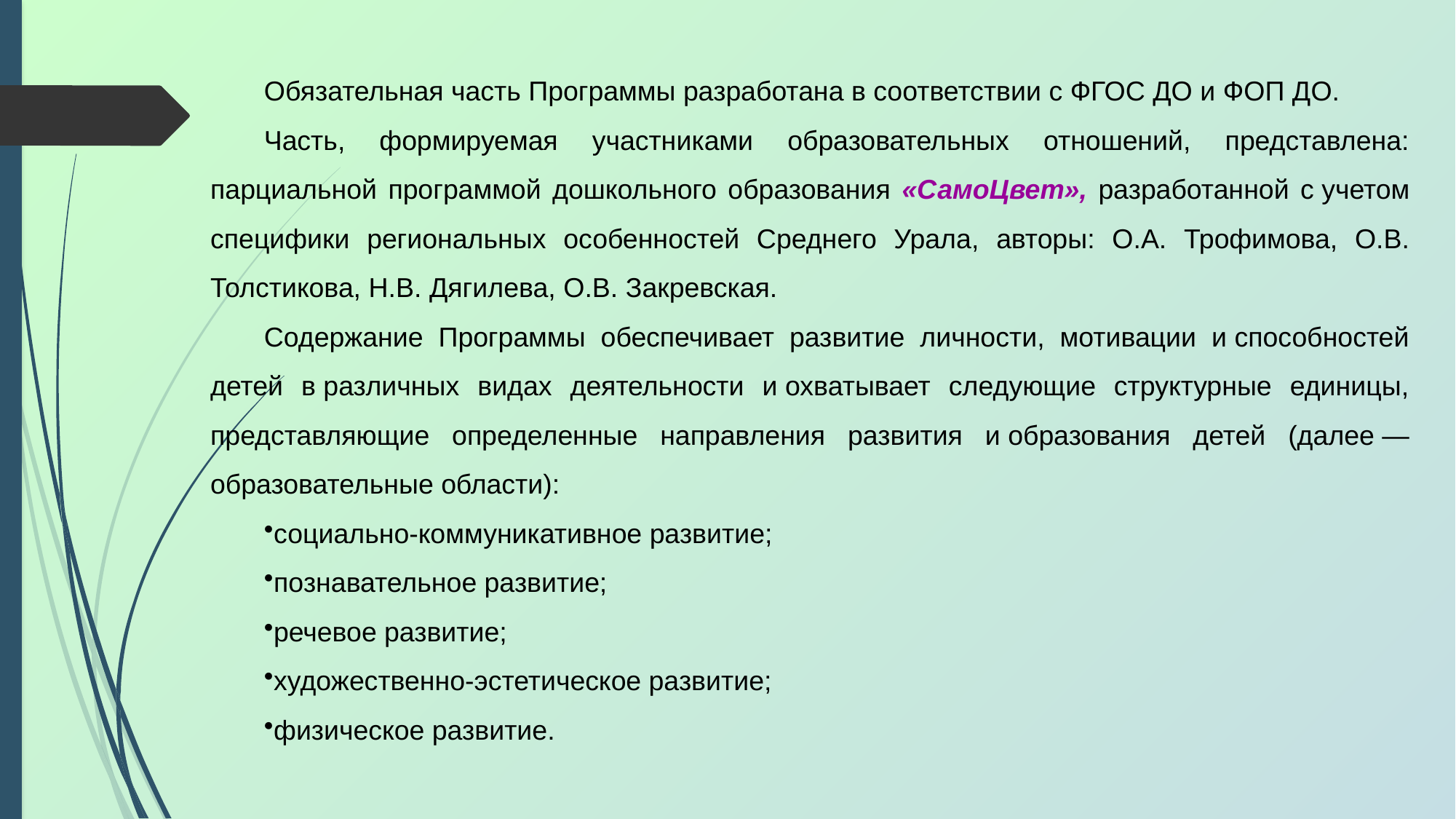

Обязательная часть Программы разработана в соответствии с ФГОС ДО и ФОП ДО.
Часть, формируемая участниками образовательных отношений, представлена: парциальной программой дошкольного образования «СамоЦвет», разработанной с учетом специфики региональных особенностей Среднего Урала, авторы: О.А. Трофимова, О.В. Толстикова, Н.В. Дягилева, О.В. Закревская.
Содержание Программы обеспечивает развитие личности, мотивации и способностей детей в различных видах деятельности и охватывает следующие структурные единицы, представляющие определенные направления развития и образования детей (далее — образовательные области):
социально-коммуникативное развитие;
познавательное развитие;
речевое развитие;
художественно-эстетическое развитие;
физическое развитие.